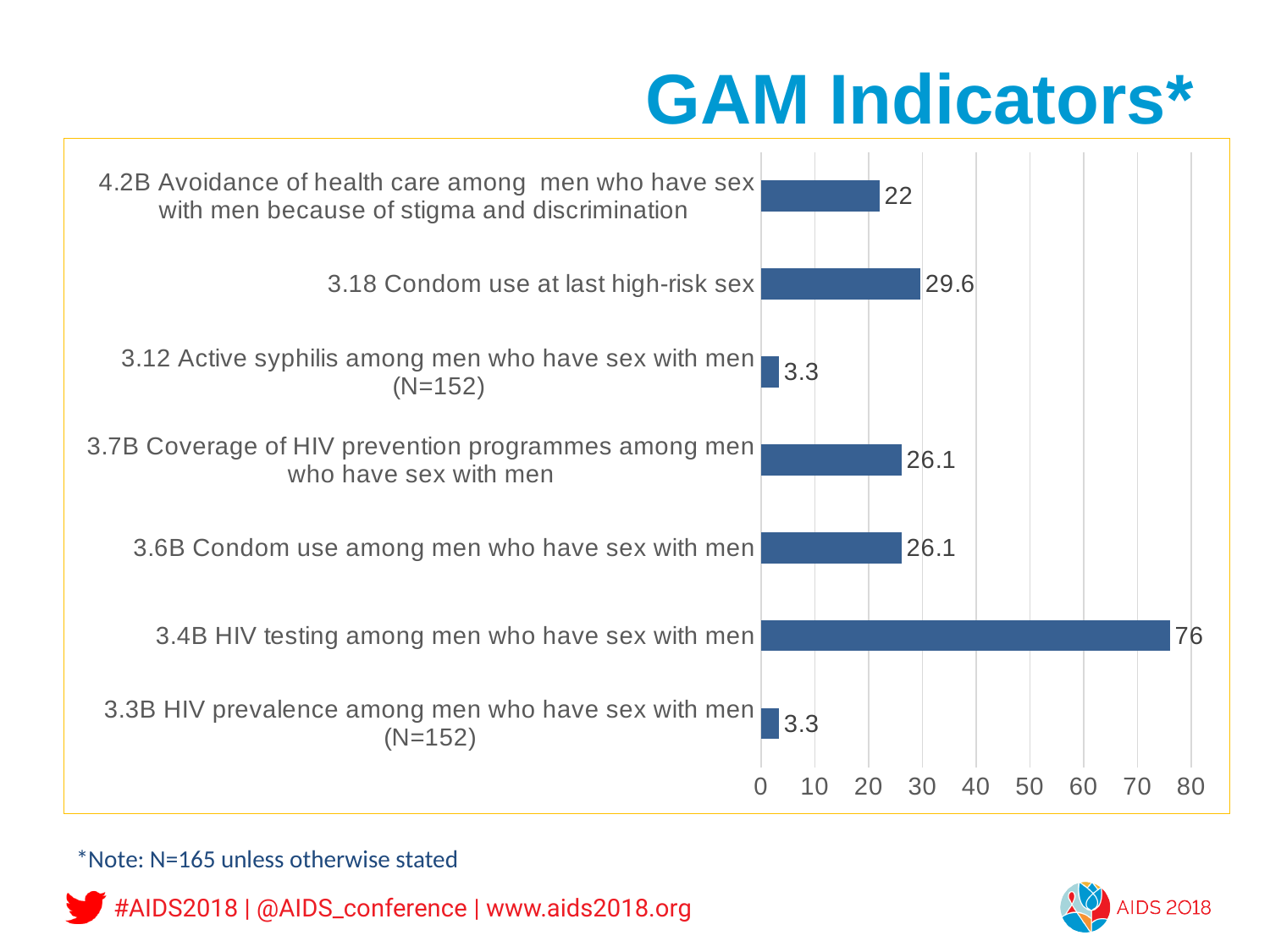

# GAM Indicators*

### Chart

| Category | Percentage (%)  |
|---|---|
| 3.3B HIV prevalence among men who have sex with men (N=152) | 3.3 |
| 3.4B HIV testing among men who have sex with men | 76.0 |
| 3.6B Condom use among men who have sex with men | 26.1 |
| 3.7B Coverage of HIV prevention programmes among men who have sex with men | 26.1 |
| 3.12 Active syphilis among men who have sex with men (N=152) | 3.3 |
| 3.18 Condom use at last high-risk sex | 29.6 |
| 4.2B Avoidance of health care among  men who have sex with men because of stigma and discrimination  | 22.0 |
*Note: N=165 unless otherwise stated